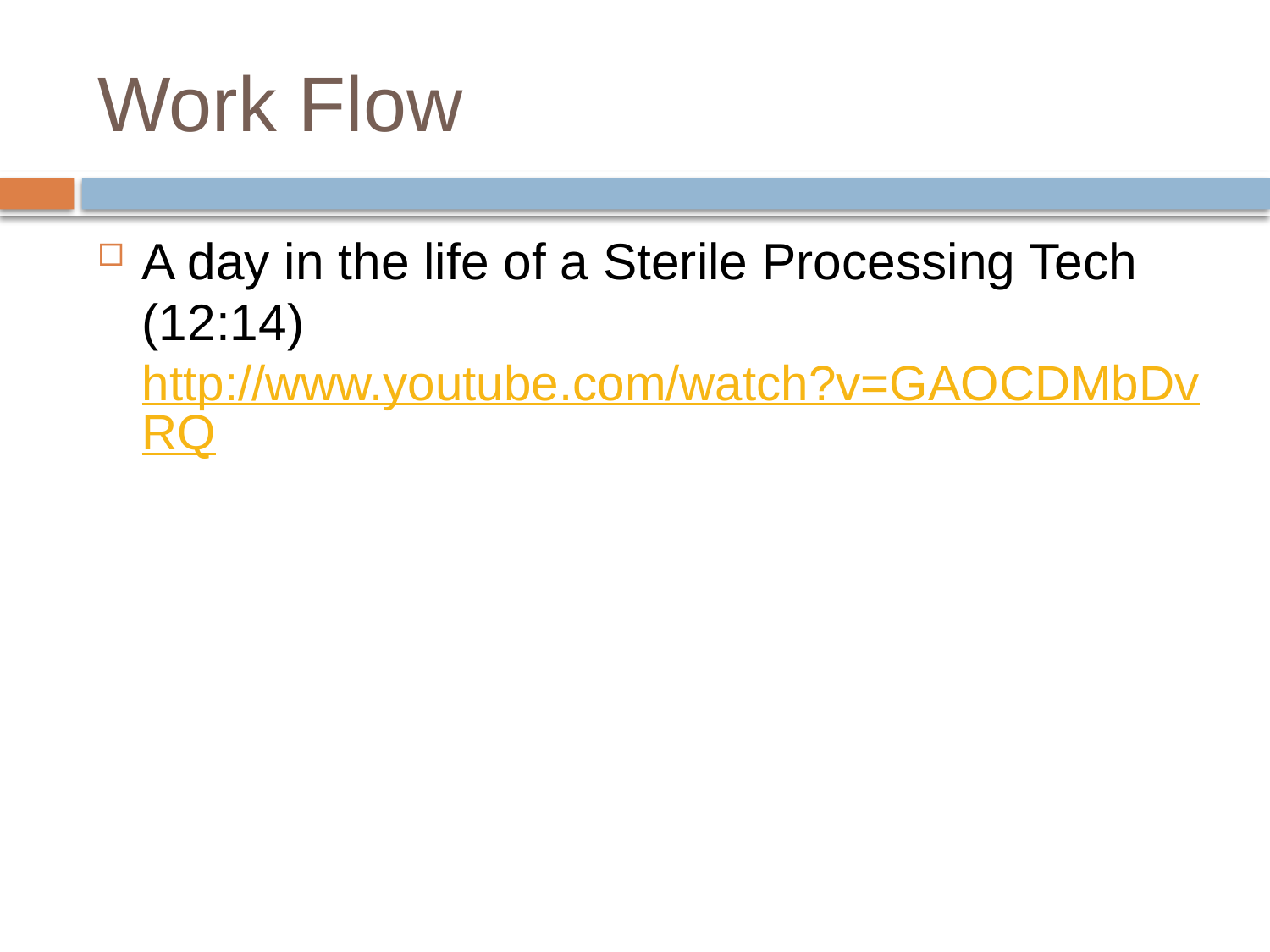

# Work Flow
A day in the life of a Sterile Processing Tech (12:14)  http://www.youtube.com/watch?v=GAOCDMbDvRQ